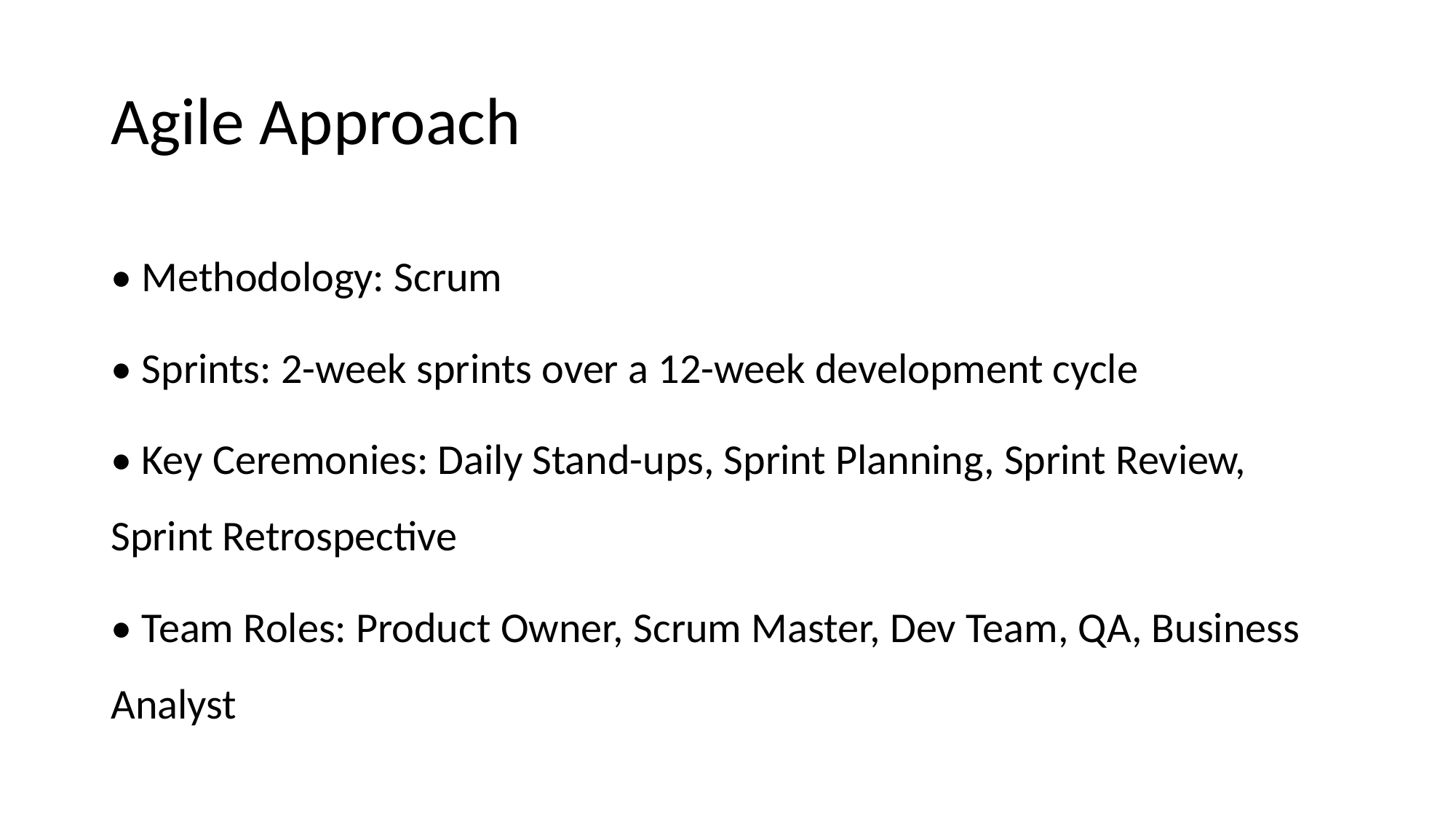

# Agile Approach
• Methodology: Scrum
• Sprints: 2-week sprints over a 12-week development cycle
• Key Ceremonies: Daily Stand-ups, Sprint Planning, Sprint Review, Sprint Retrospective
• Team Roles: Product Owner, Scrum Master, Dev Team, QA, Business Analyst